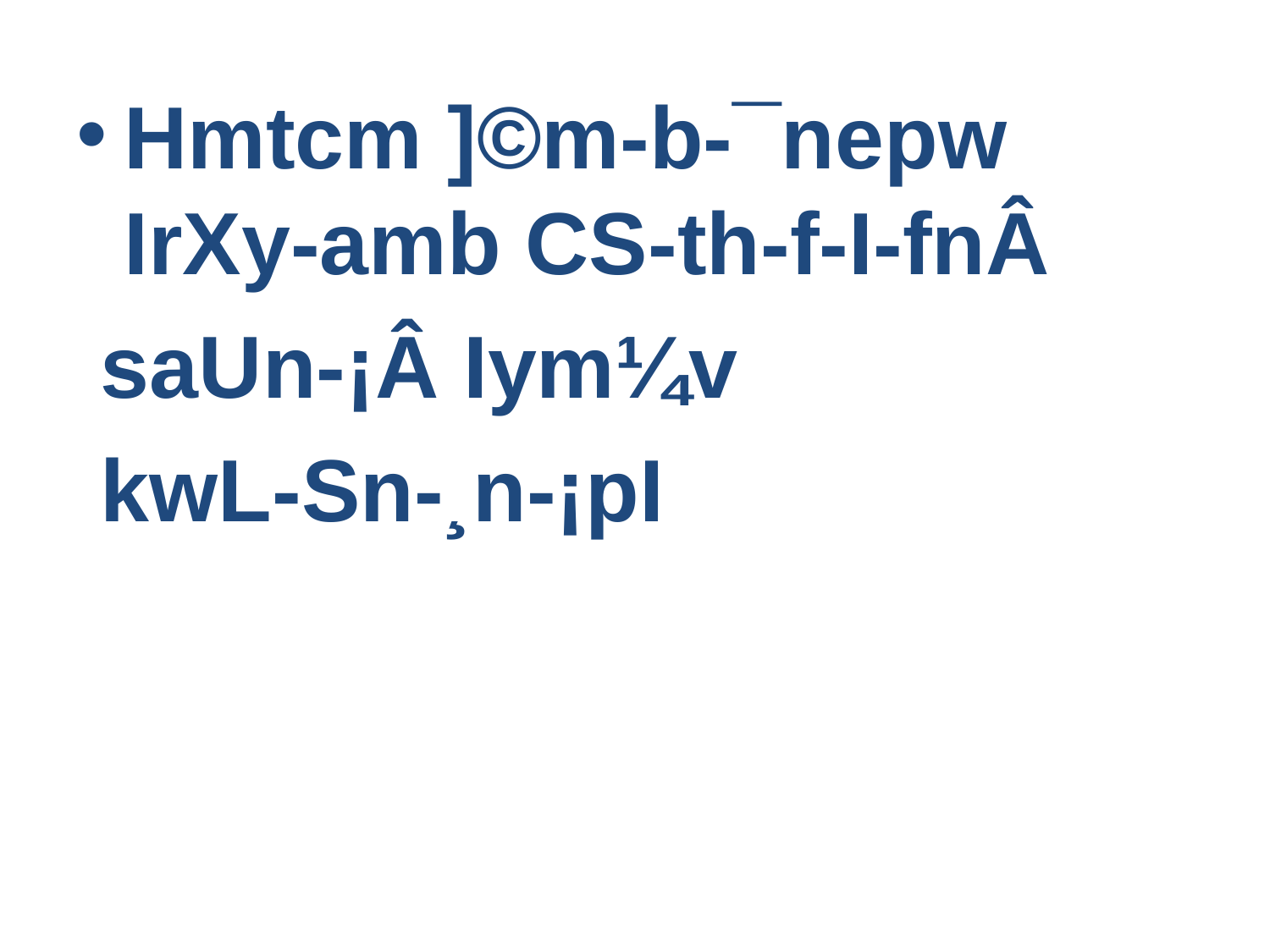

Hmtcm ]©m-b-¯nepw IrXy-amb CS-th-f-I-fnÂ
 saUn-¡Â Iym¼v
 kwL-Sn-¸n-¡pI